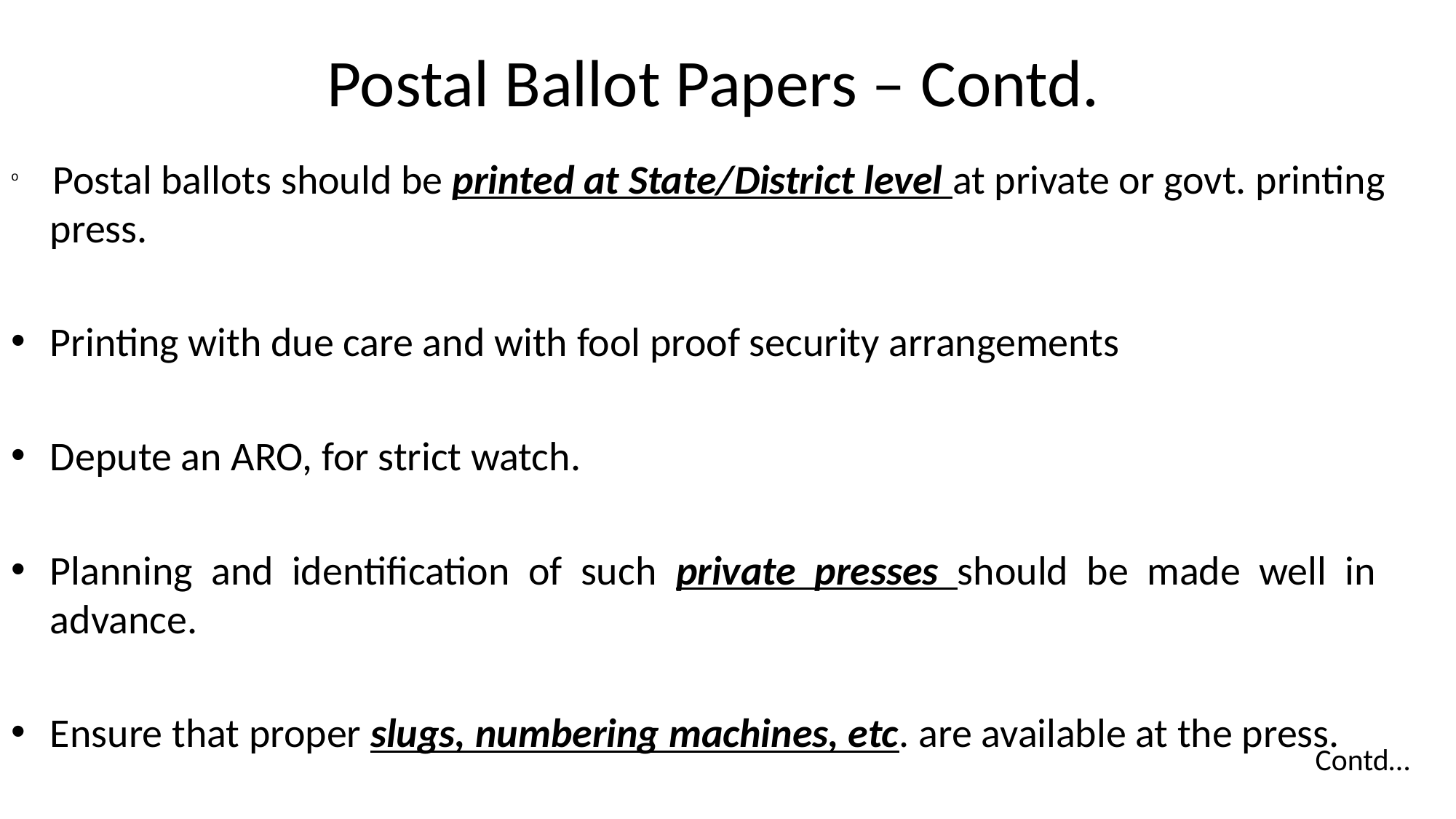

# Postal Ballot Papers – Contd.

 Postal ballots should be printed at State/District level at private or govt. printing press.

Printing with due care and with fool proof security arrangements

Depute an ARO, for strict watch.

Planning  and  identification  of  such  private  presses  should  be  made  well  in advance.

Ensure that proper slugs, numbering machines, etc. are available at the press.

Contd…